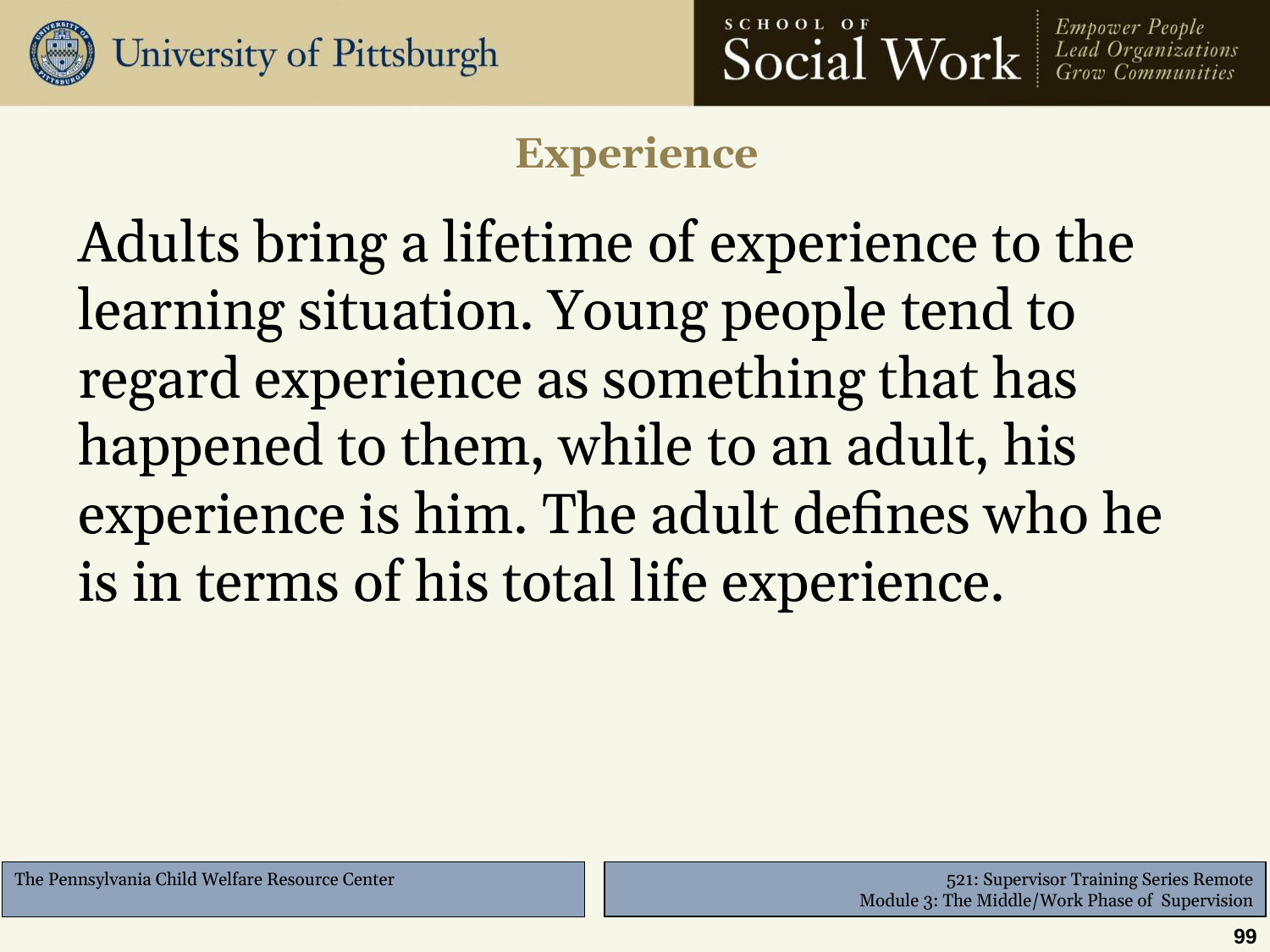

# Experience
Adults bring a lifetime of experience to the learning situation. Young people tend to regard experience as something that has happened to them, while to an adult, his experience is him. The adult defines who he is in terms of his total life experience.
99